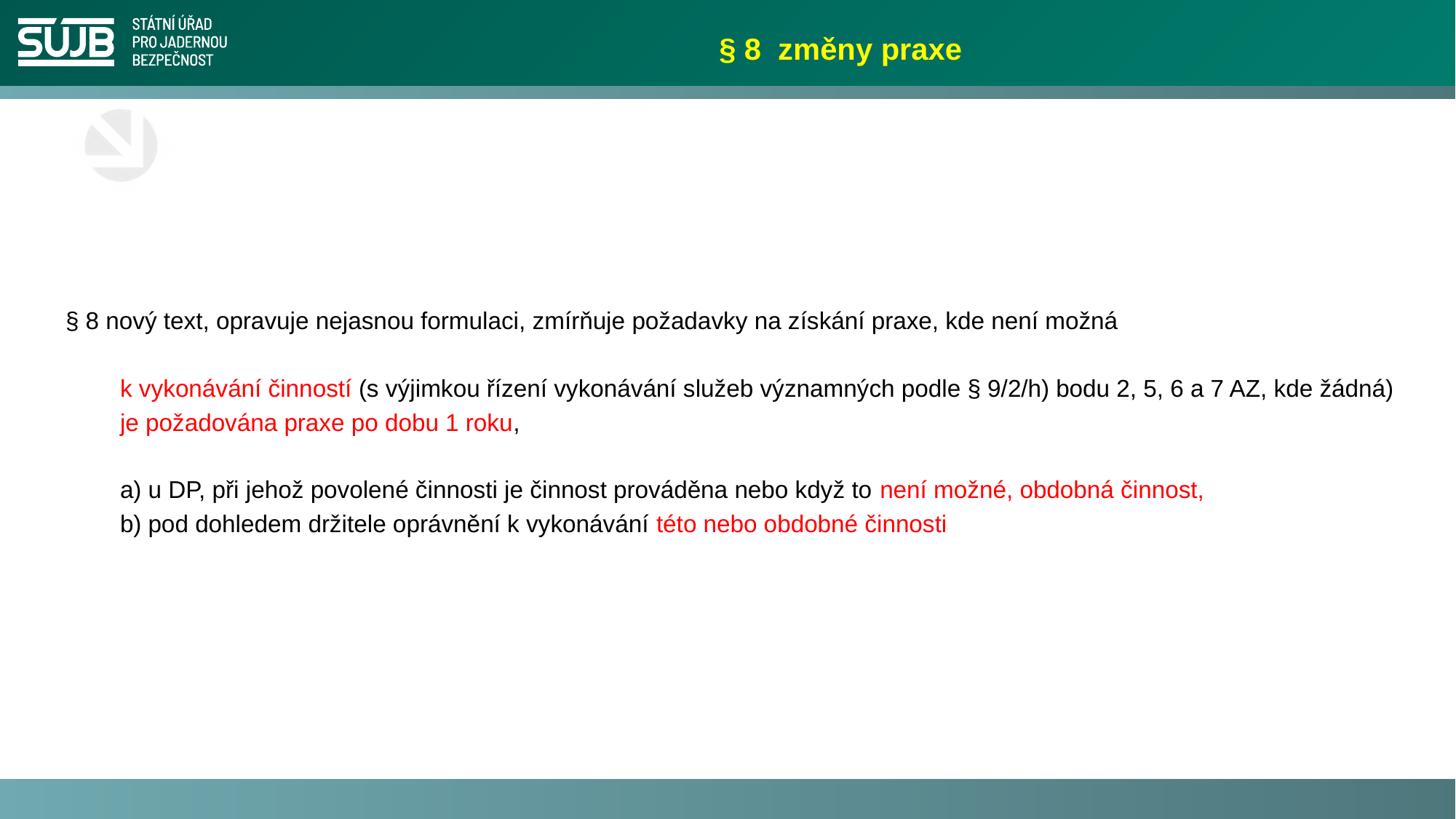

# § 8  změny praxe

§ 8 nový text, opravuje nejasnou formulaci, zmírňuje požadavky na získání praxe, kde není možná

        	k vykonávání činností (s výjimkou řízení vykonávání služeb významných podle § 9/2/h) bodu 2, 5, 6 a 7 AZ, kde žádná)
	je požadována praxe po dobu 1 roku,

	a) u DP, při jehož povolené činnosti je činnost prováděna nebo když to není možné, obdobná činnost,
	b) pod dohledem držitele oprávnění k vykonávání této nebo obdobné činnosti